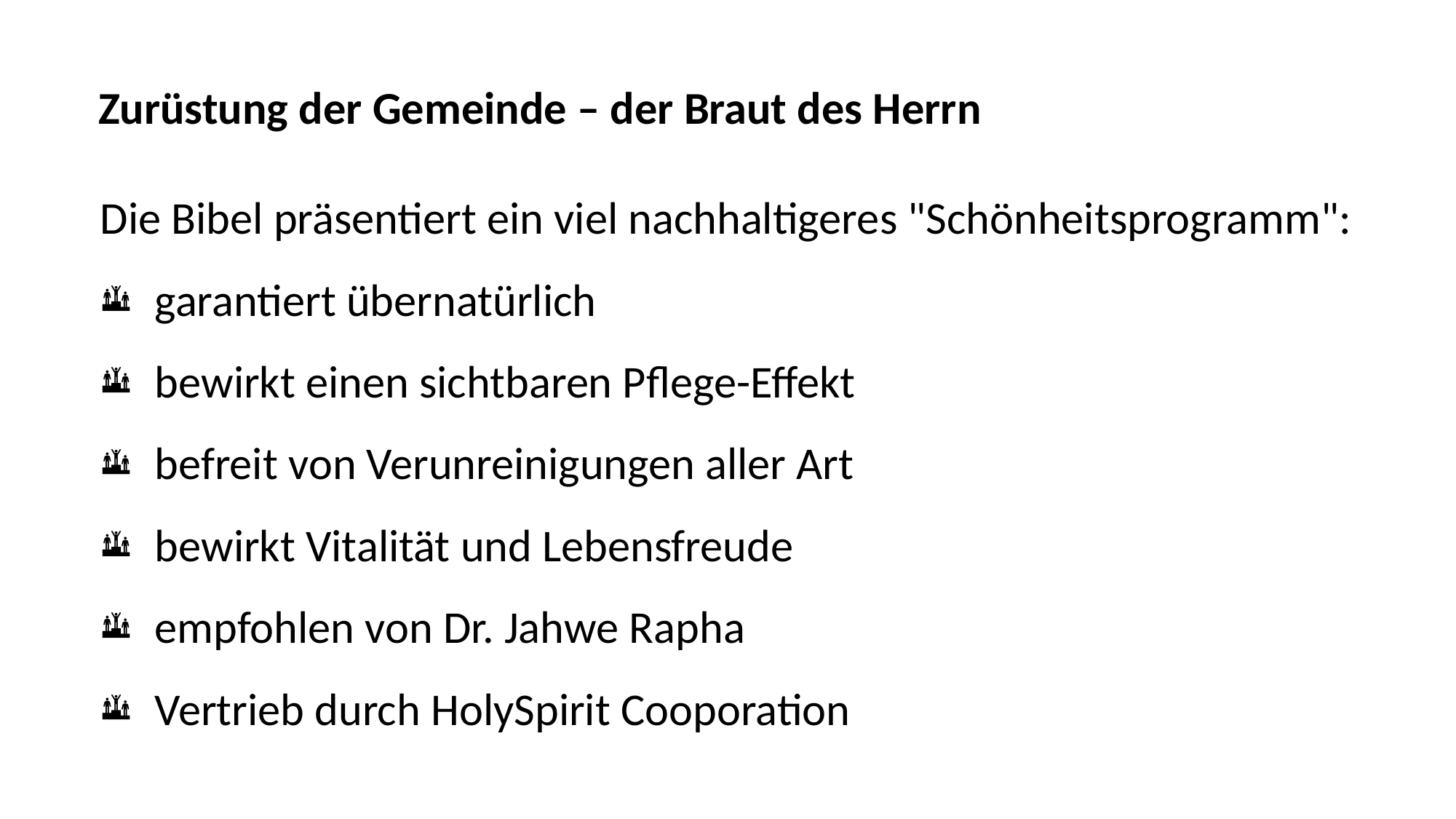

Zurüstung der Gemeinde – der Braut des Herrn
Die Bibel präsentiert ein viel nachhaltigeres "Schönheitsprogramm":

garantiert übernatürlich

bewirkt einen sichtbaren Pflege-Effekt

befreit von Verunreinigungen aller Art

bewirkt Vitalität und Lebensfreude

empfohlen von Dr. Jahwe Rapha

Vertrieb durch HolySpirit Cooporation